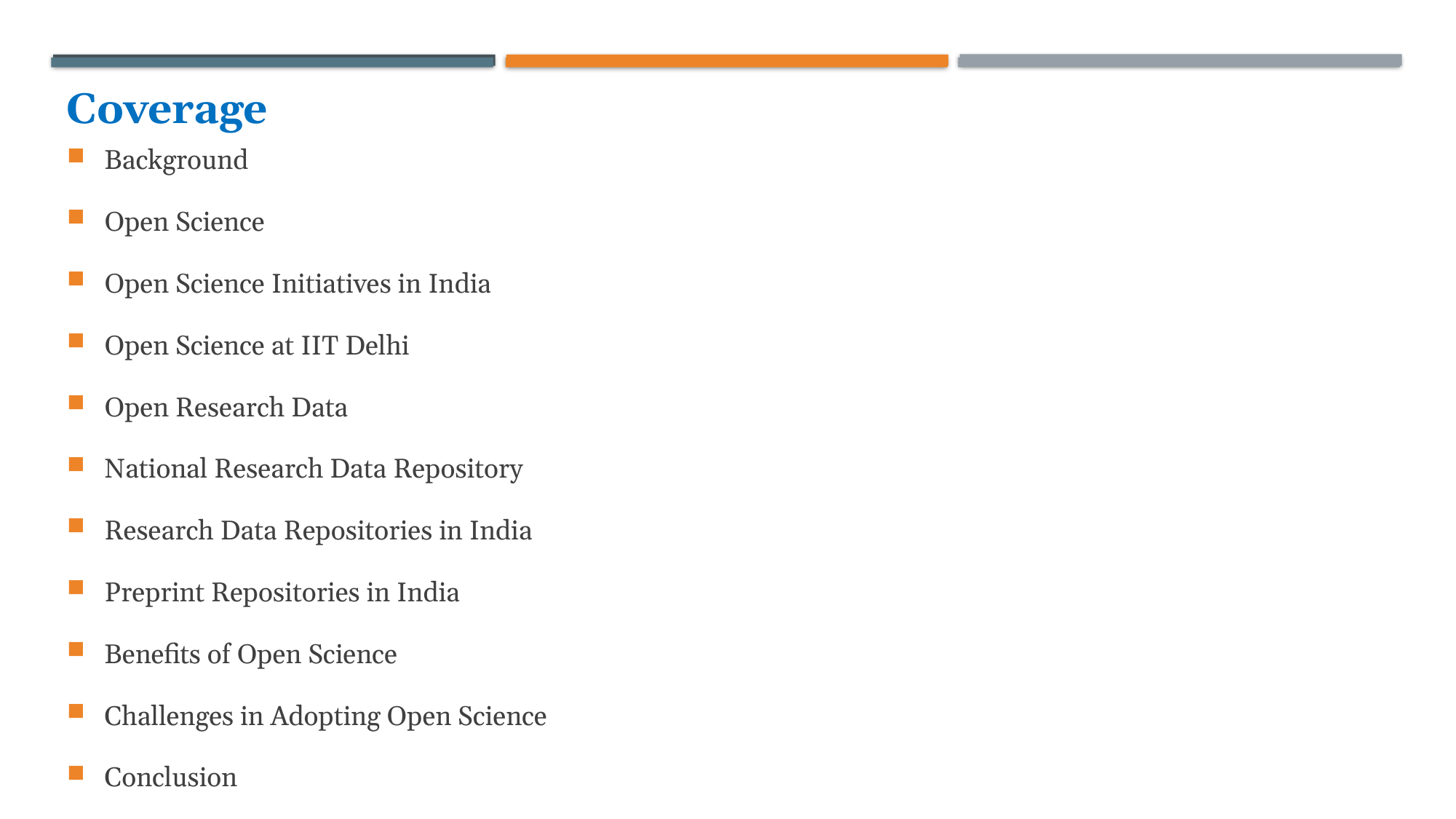

# Coverage
Background
Open Science
Open Science Initiatives in India
Open Science at IIT Delhi
Open Research Data
National Research Data Repository
Research Data Repositories in India
Preprint Repositories in India
Benefits of Open Science
Challenges in Adopting Open Science
Conclusion